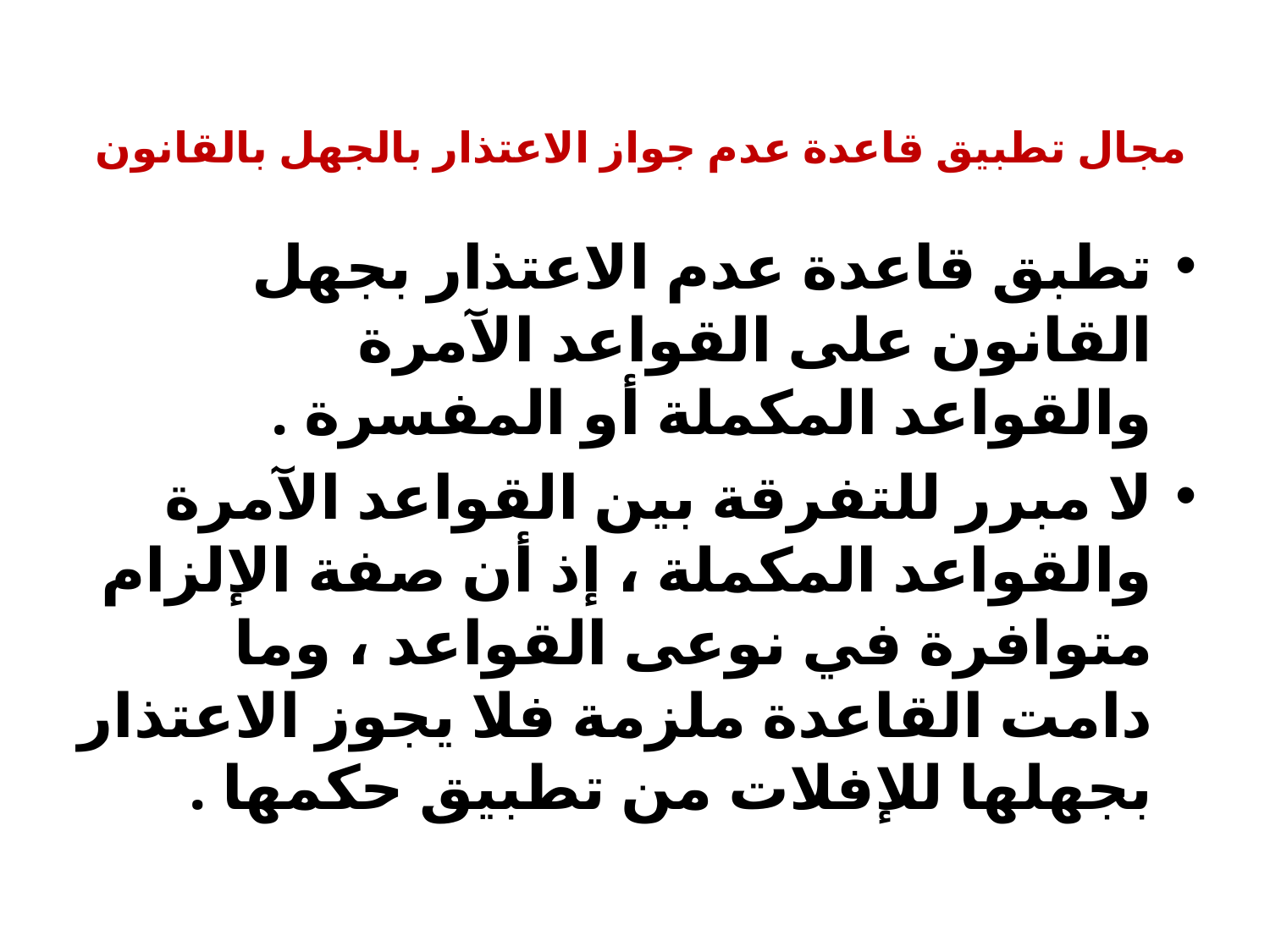

# مجال تطبيق قاعدة عدم جواز الاعتذار بالجهل بالقانون
تطبق قاعدة عدم الاعتذار بجهل القانون على القواعد الآمرة  والقواعد المكملة أو المفسرة .
لا مبرر للتفرقة بين القواعد الآمرة والقواعد المكملة ، إذ أن صفة الإلزام متوافرة في نوعى القواعد ، وما دامت القاعدة ملزمة فلا يجوز الاعتذار بجهلها للإفلات من تطبيق حكمها .